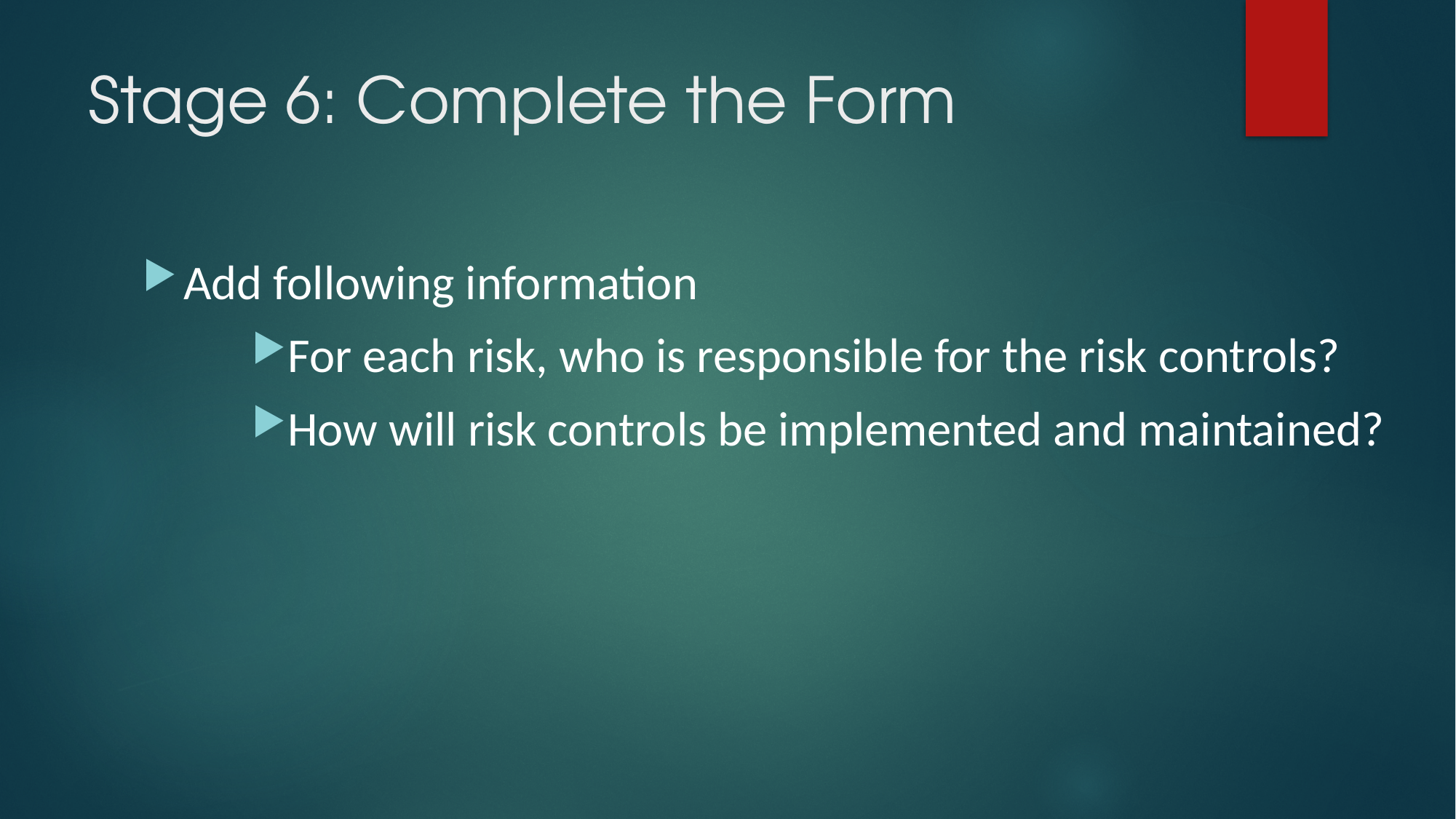

# Stage 6: Complete the Form
Add following information
For each risk, who is responsible for the risk controls?
How will risk controls be implemented and maintained?